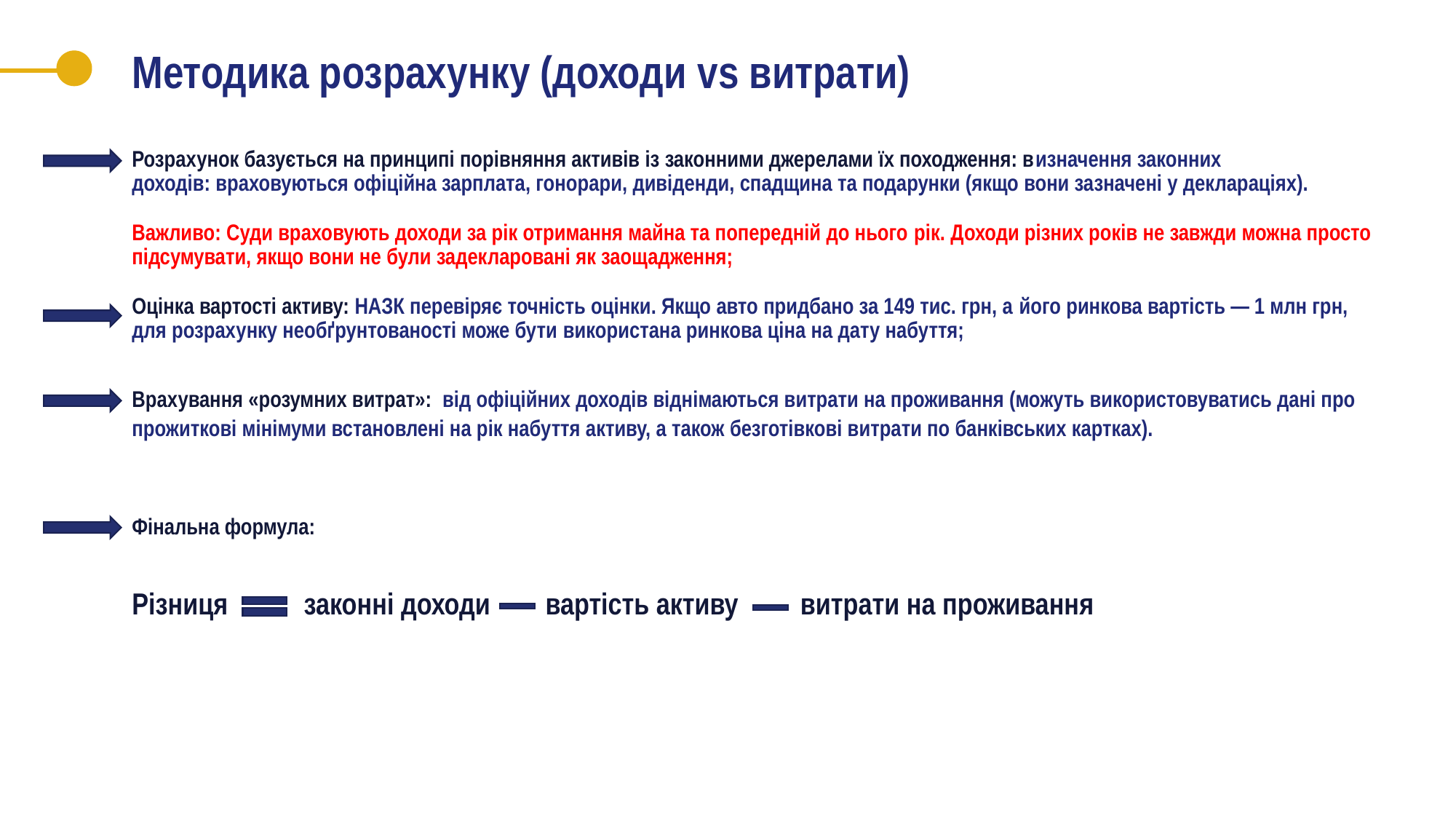

# Методика розрахунку (доходи vs витрати) Розрахунок базується на принципі порівняння активів із законними джерелами їх походження: визначення законних доходів: враховуються офіційна зарплата, гонорари, дивіденди, спадщина та подарунки (якщо вони зазначені у деклараціях). Важливо: Суди враховують доходи за рік отримання майна та попередній до нього рік. Доходи різних років не завжди можна просто підсумувати, якщо вони не були задекларовані як заощадження; Оцінка вартості активу: НАЗК перевіряє точність оцінки. Якщо авто придбано за 149 тис. грн, а його ринкова вартість — 1 млн грн, для розрахунку необґрунтованості може бути використана ринкова ціна на дату набуття; Врахування «розумних витрат»: від офіційних доходів віднімаються витрати на проживання (можуть використовуватись дані про прожиткові мінімуми встановлені на рік набуття активу, а також безготівкові витрати по банківських картках). Фінальна формула: Різниця           законні доходи        вартість активу         витрати на проживання